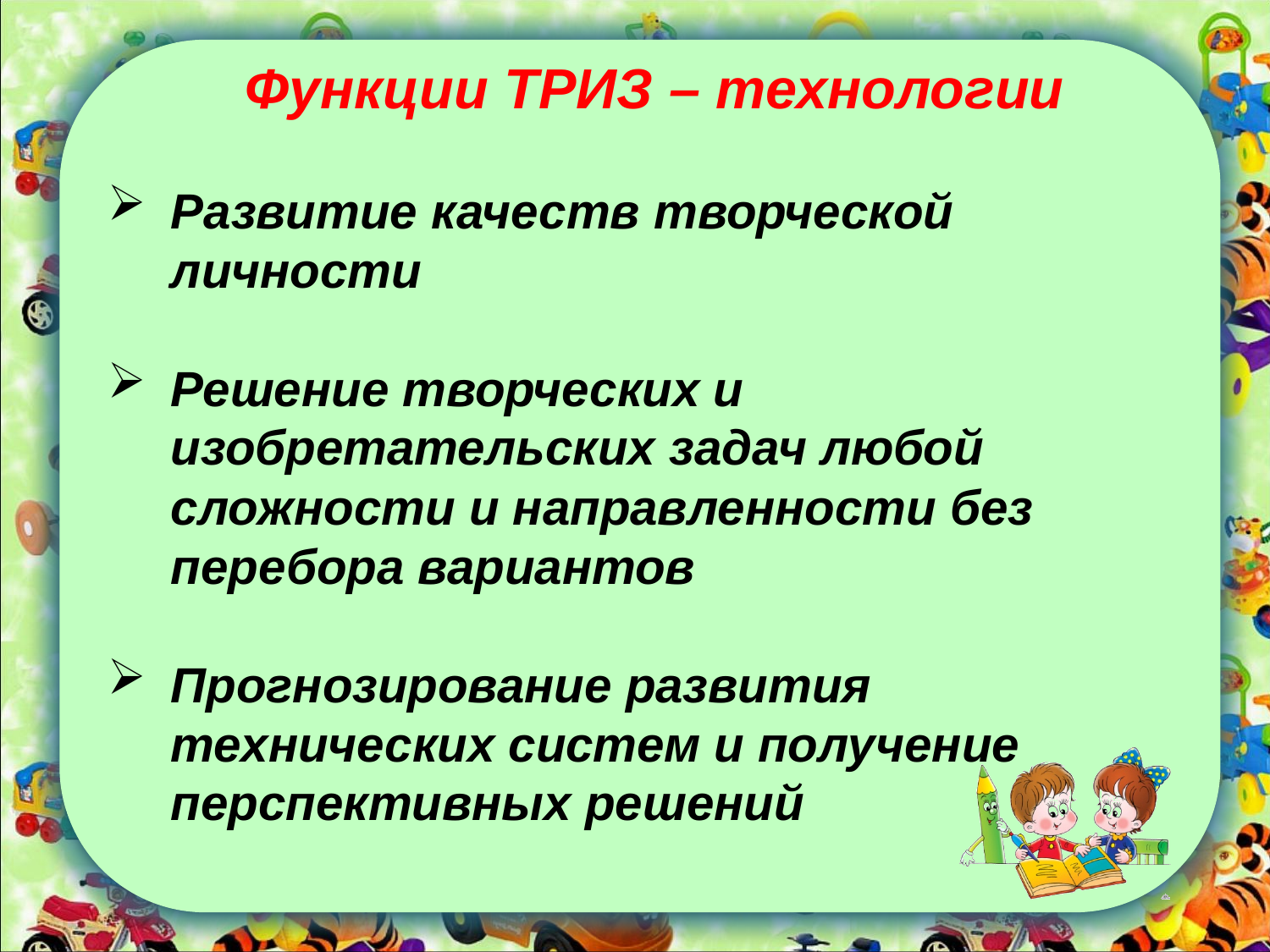

Функции ТРИЗ – технологии

Развитие качеств творческой личности

Решение творческих и изобретательских задач любой сложности и направленности без перебора вариантов

Прогнозирование развития технических систем и получение перспективных решений